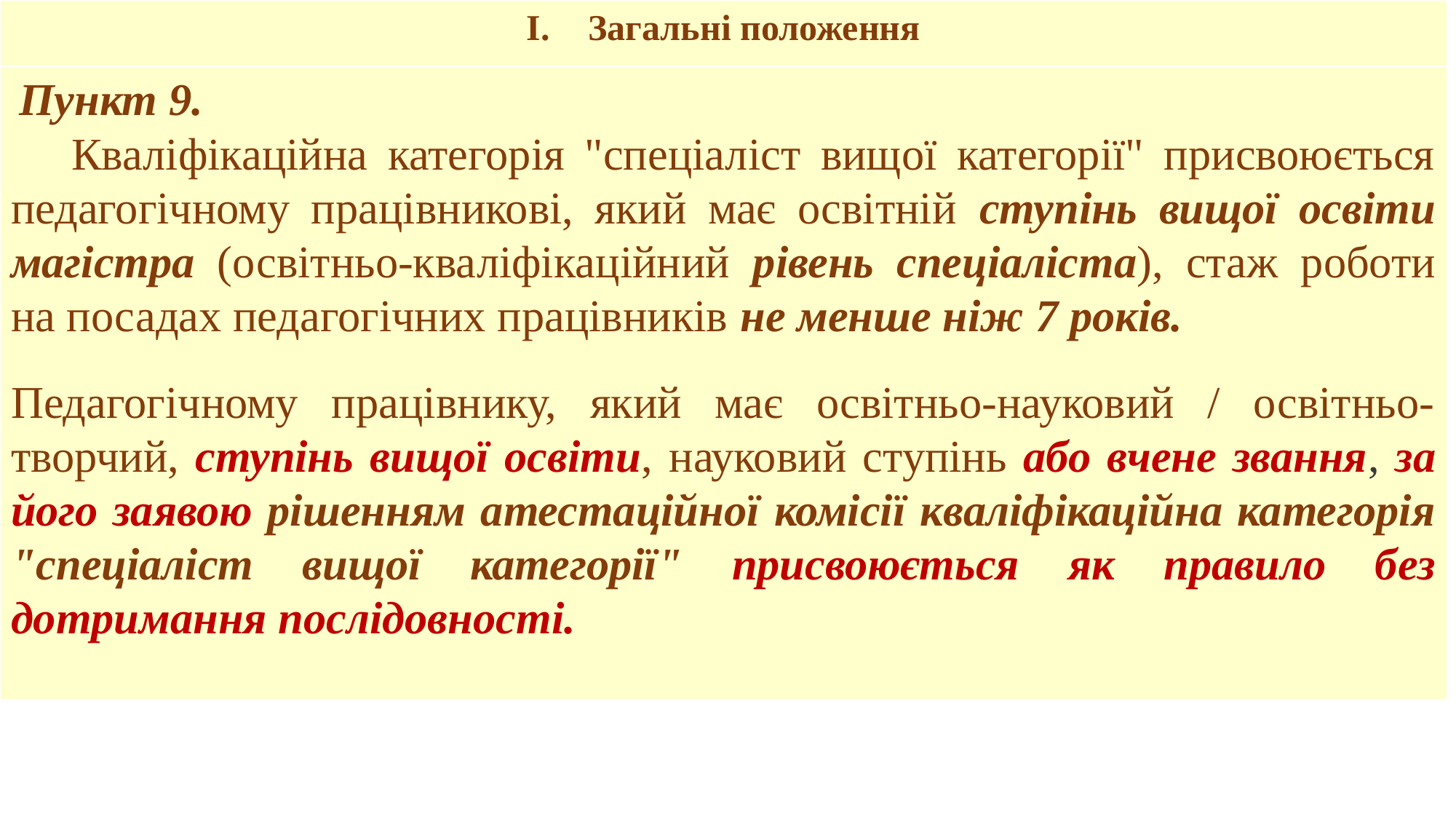

| Загальні положення |
| --- |
| Пункт 9. Кваліфікаційна категорія "спеціаліст вищої категорії" присвоюється педагогічному працівникові, який має освітній ступінь вищої освіти магістра (освітньо-кваліфікаційний рівень спеціаліста), стаж роботи на посадах педагогічних працівників не менше ніж 7 років. Педагогічному працівнику, який має освітньо-науковий / освітньо-творчий, ступінь вищої освіти, науковий ступінь або вчене звання, за його заявою рішенням атестаційної комісії кваліфікаційна категорія "спеціаліст вищої категорії" присвоюється як правило без дотримання послідовності. |